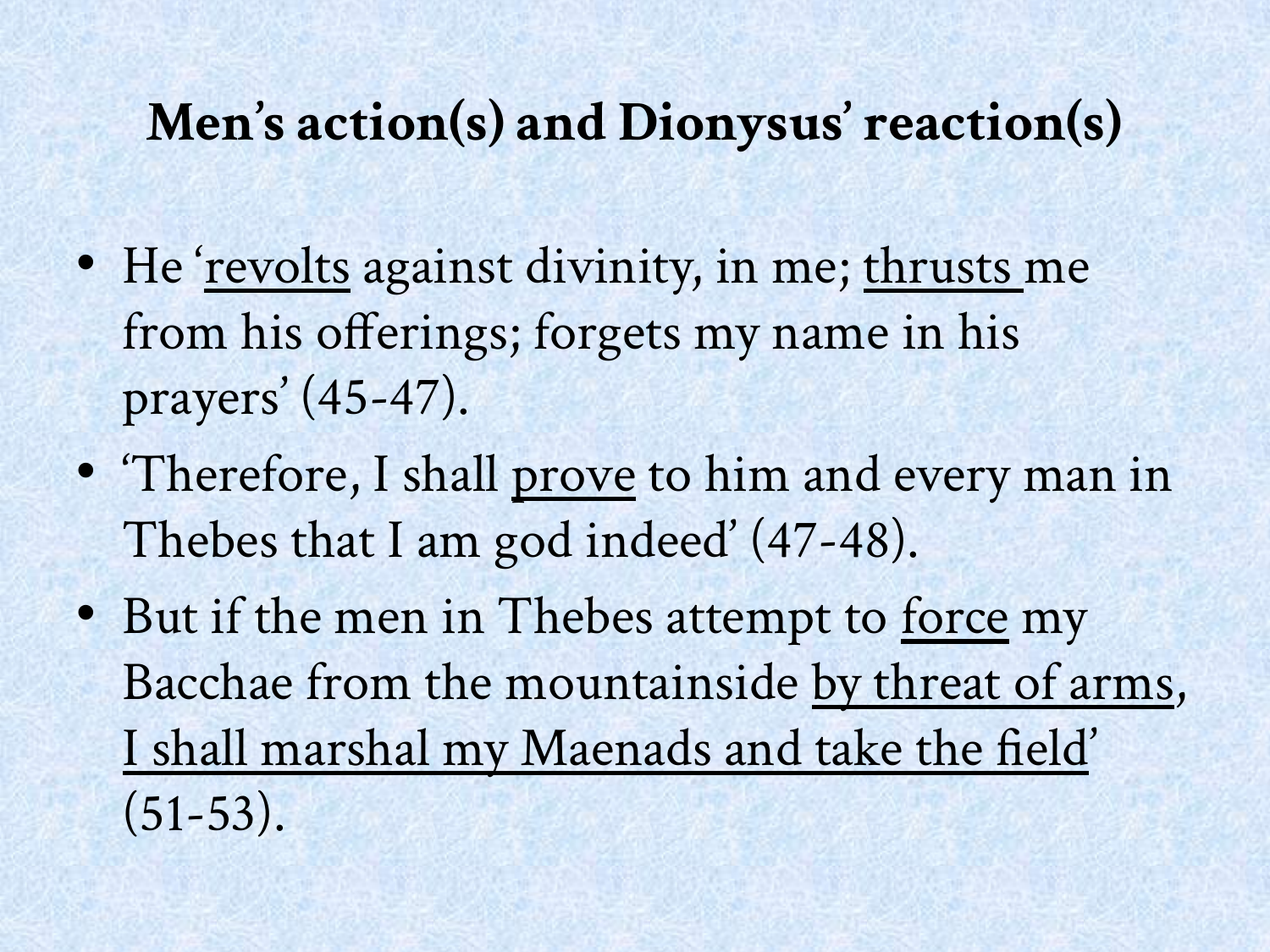

# Men’s action(s) and Dionysus’ reaction(s)
He ‘revolts against divinity, in me; thrusts me from his offerings; forgets my name in his prayers’ (45-47).
‘Therefore, I shall prove to him and every man in Thebes that I am god indeed’ (47-48).
But if the men in Thebes attempt to force my Bacchae from the mountainside by threat of arms, I shall marshal my Maenads and take the field’ (51-53).